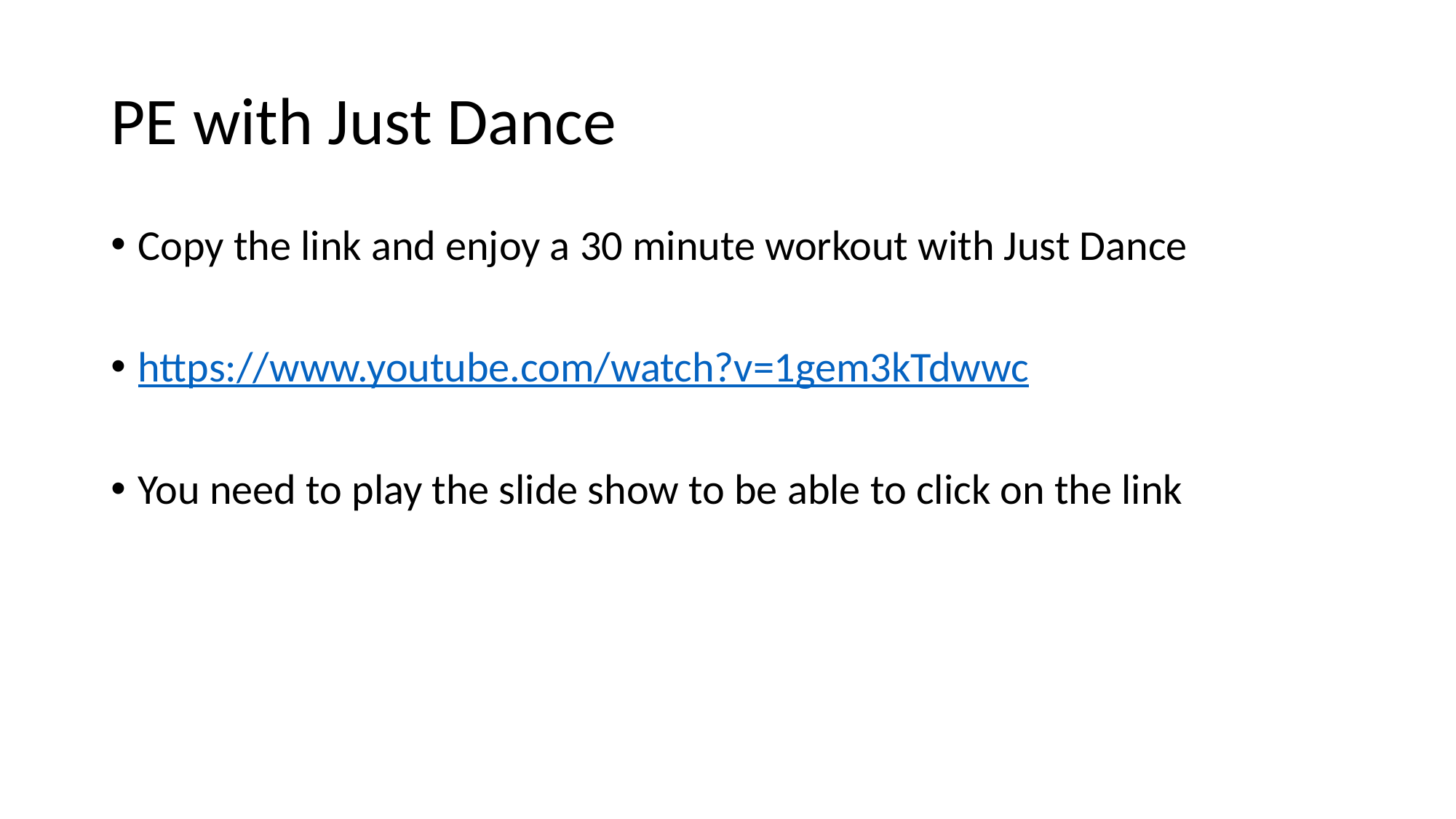

# PE with Just Dance
Copy the link and enjoy a 30 minute workout with Just Dance

https://www.youtube.com/watch?v=1gem3kTdwwc

You need to play the slide show to be able to click on the link